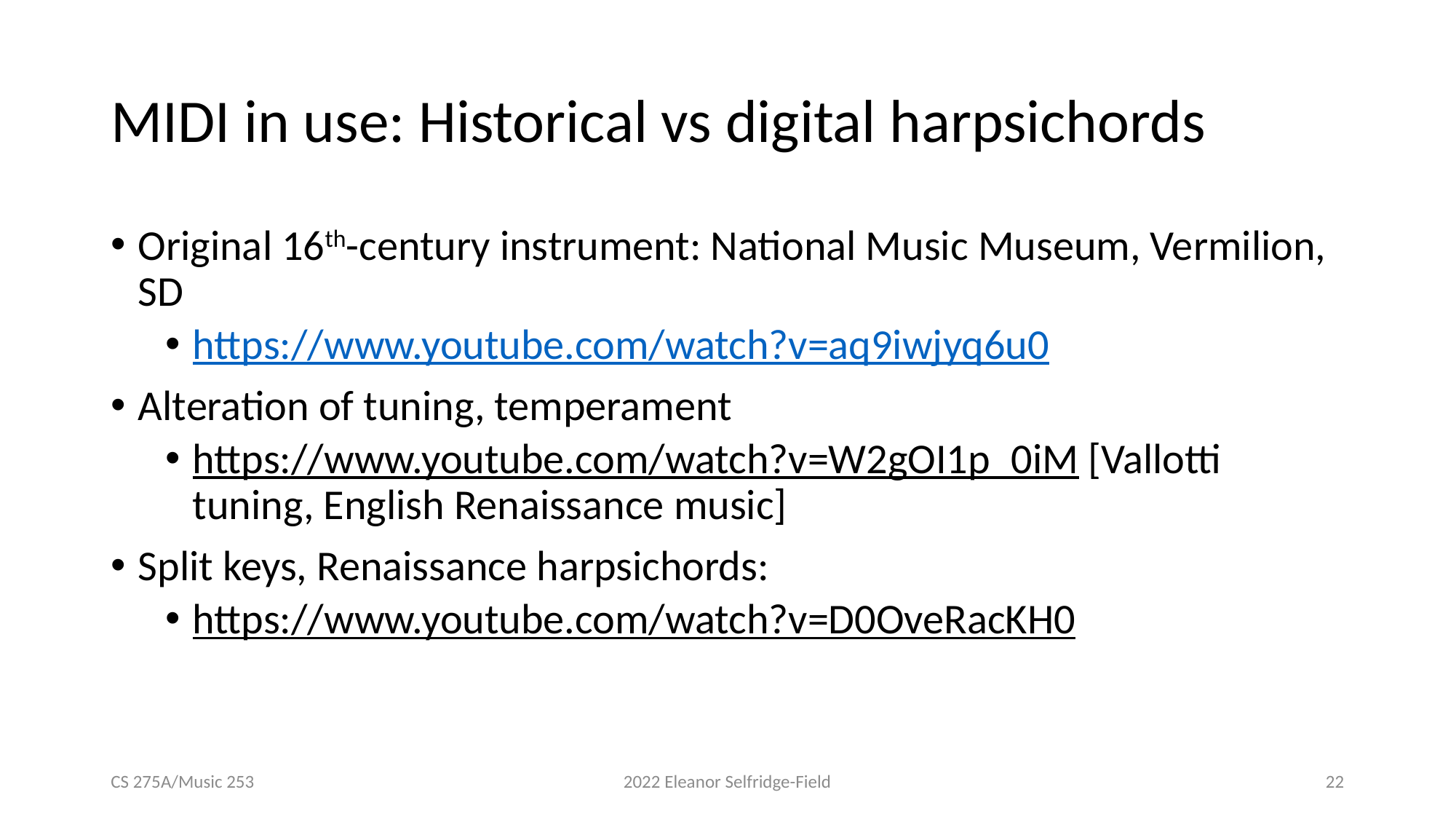

# MIDI in use: Historical vs digital harpsichords
Original 16th-century instrument: National Music Museum, Vermilion, SD
https://www.youtube.com/watch?v=aq9iwjyq6u0
Alteration of tuning, temperament
https://www.youtube.com/watch?v=W2gOI1p_0iM [Vallotti tuning, English Renaissance music]
Split keys, Renaissance harpsichords:
https://www.youtube.com/watch?v=D0OveRacKH0

CS 275A/Music 253
2022 Eleanor Selfridge-Field
22